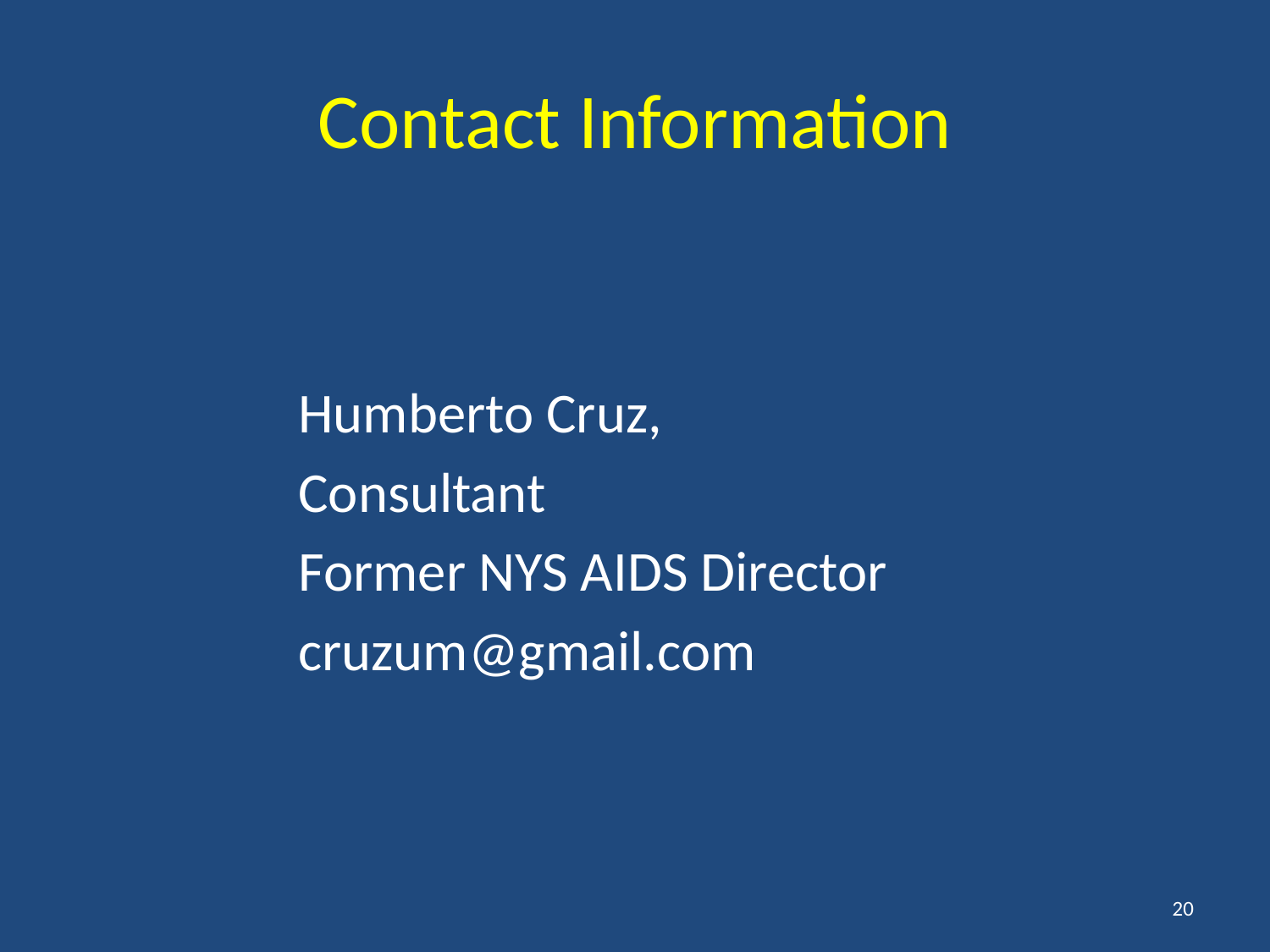

# Contact Information
Humberto Cruz,
Consultant
Former NYS AIDS Director
cruzum@gmail.com

20